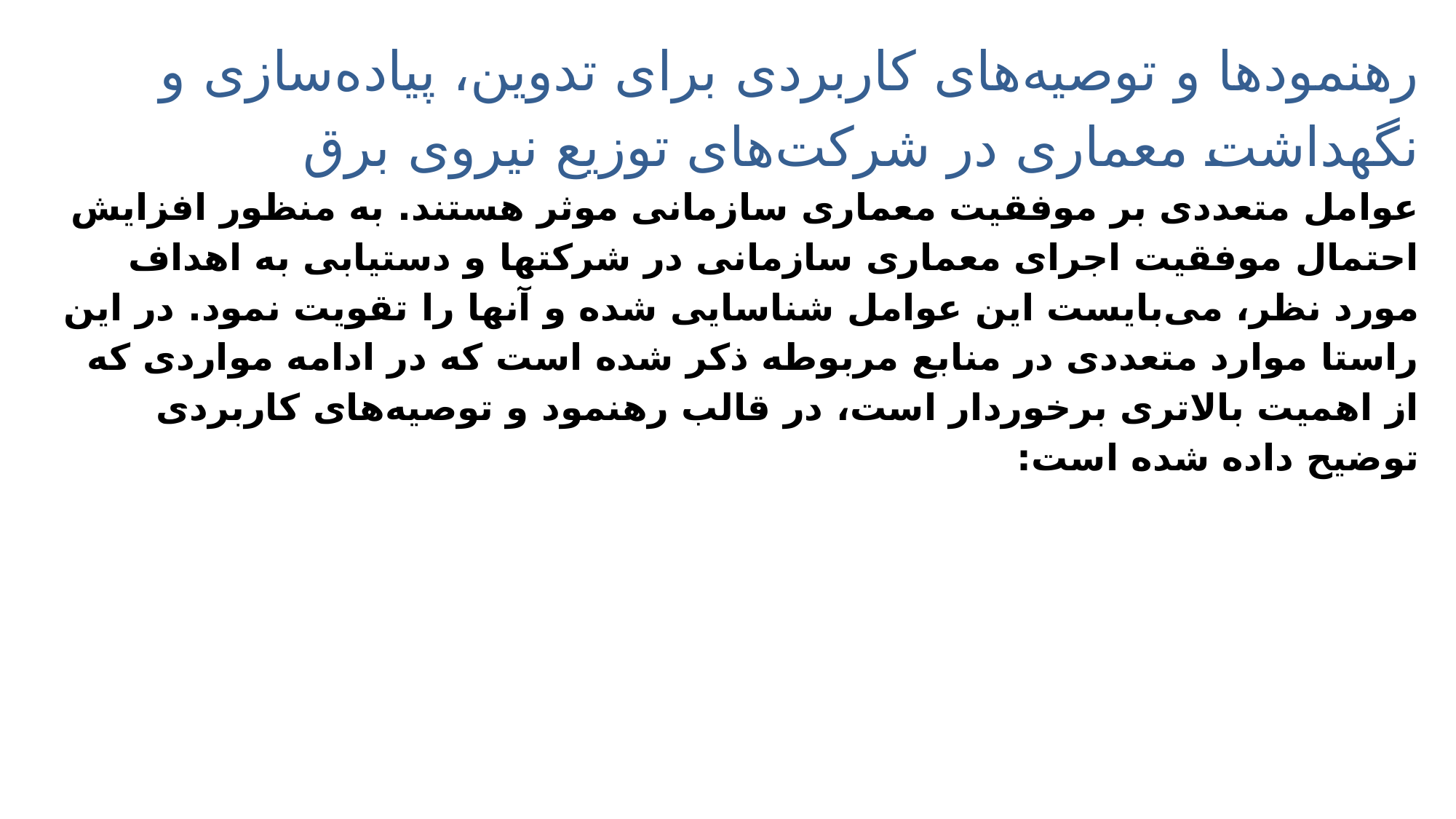

# رهنمودها و توصیه‌های کاربردی برای تدوین، پیاده‌سازی و نگهداشت معماری در شرکت‌های توزیع نیروی برق عوامل متعددی بر موفقیت معماری سازمانی موثر هستند. به منظور افزایش احتمال موفقیت اجرای معماری سازمانی در شرکتها و دستیابی به اهداف مورد نظر، می‌بایست این عوامل شناسایی شده و آنها را تقویت نمود. در این راستا موارد متعددی در منابع مربوطه ذکر شده است که در ادامه مواردی که از اهمیت بالاتری برخوردار است، در قالب رهنمود و توصیه‌های کاربردی توضیح داده شده است: